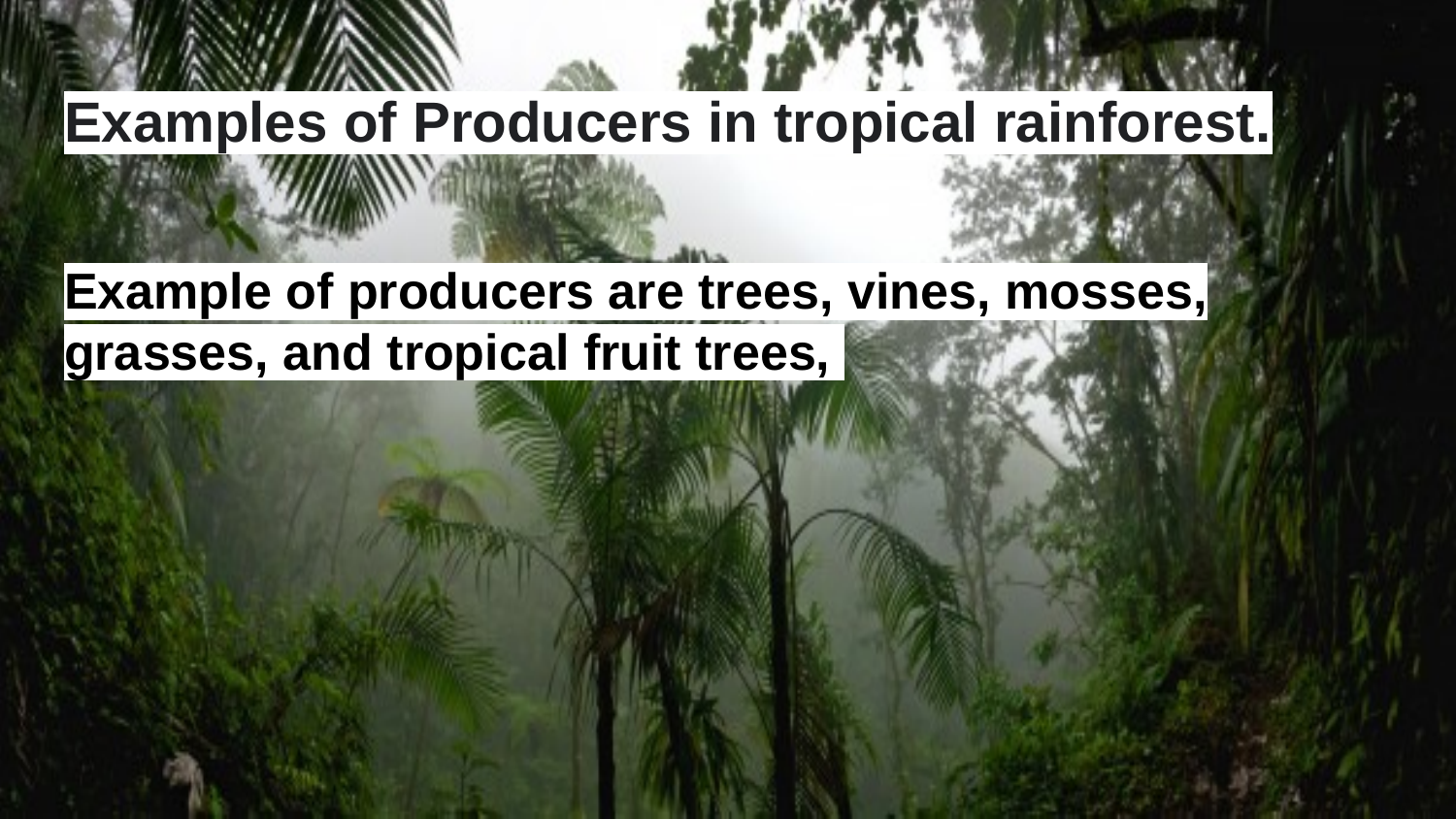

# Examples of Producers in tropical rainforest.

Example of producers are trees, vines, mosses, grasses, and tropical fruit trees,